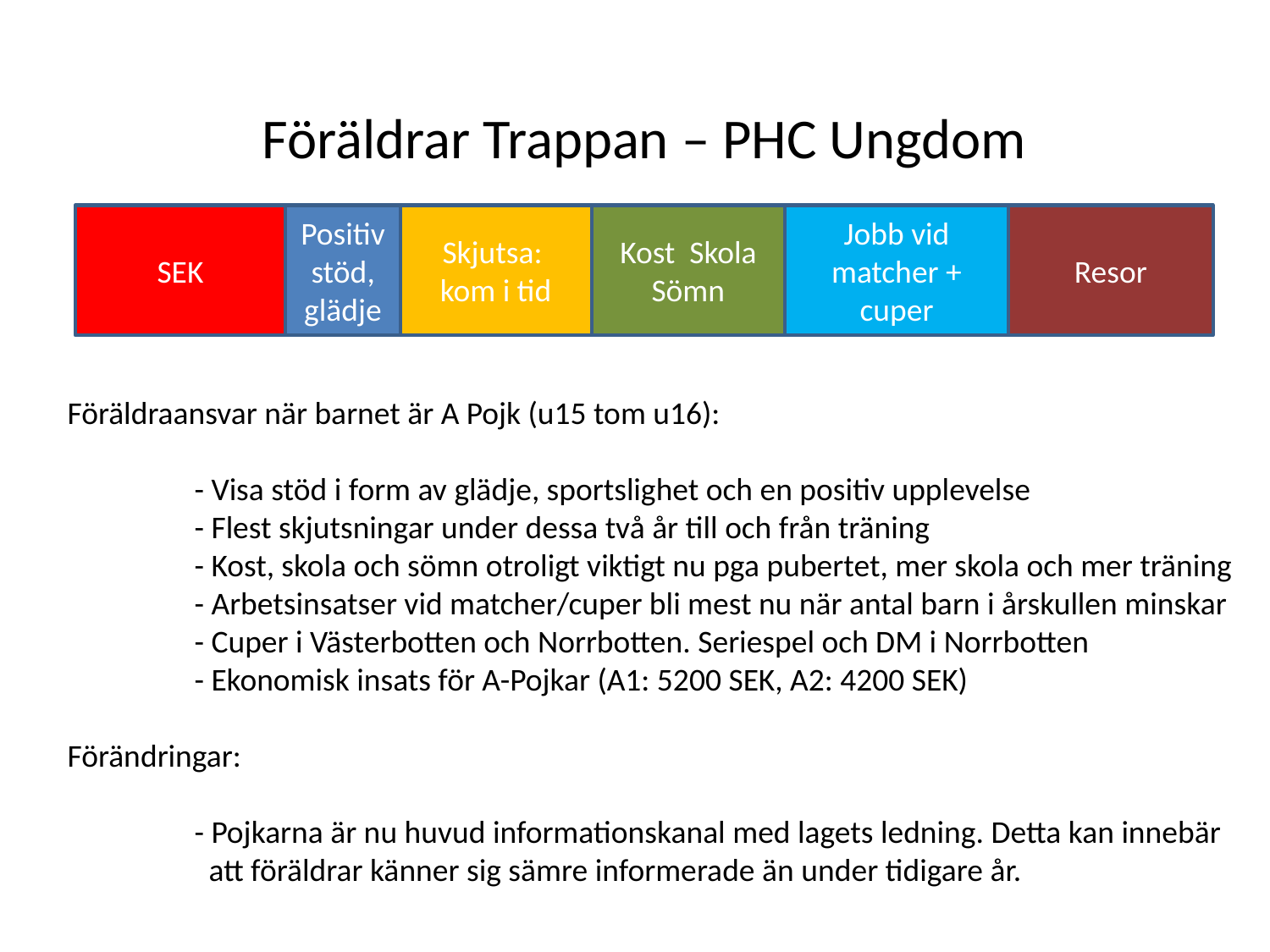

Föräldrar Trappan – PHC Ungdom
SEK
Positiv stöd, glädje
Skjutsa:
kom i tid
Kost  Skola Sömn
Jobb vid matcher + cuper
Resor
Föräldraansvar när barnet är A Pojk (u15 tom u16):

	- Visa stöd i form av glädje, sportslighet och en positiv upplevelse
	- Flest skjutsningar under dessa två år till och från träning
	- Kost, skola och sömn otroligt viktigt nu pga pubertet, mer skola och mer träning
	- Arbetsinsatser vid matcher/cuper bli mest nu när antal barn i årskullen minskar
	- Cuper i Västerbotten och Norrbotten. Seriespel och DM i Norrbotten
	- Ekonomisk insats för A-Pojkar (A1: 5200 SEK, A2: 4200 SEK)

Förändringar:

	- Pojkarna är nu huvud informationskanal med lagets ledning. Detta kan innebär
	  att föräldrar känner sig sämre informerade än under tidigare år.